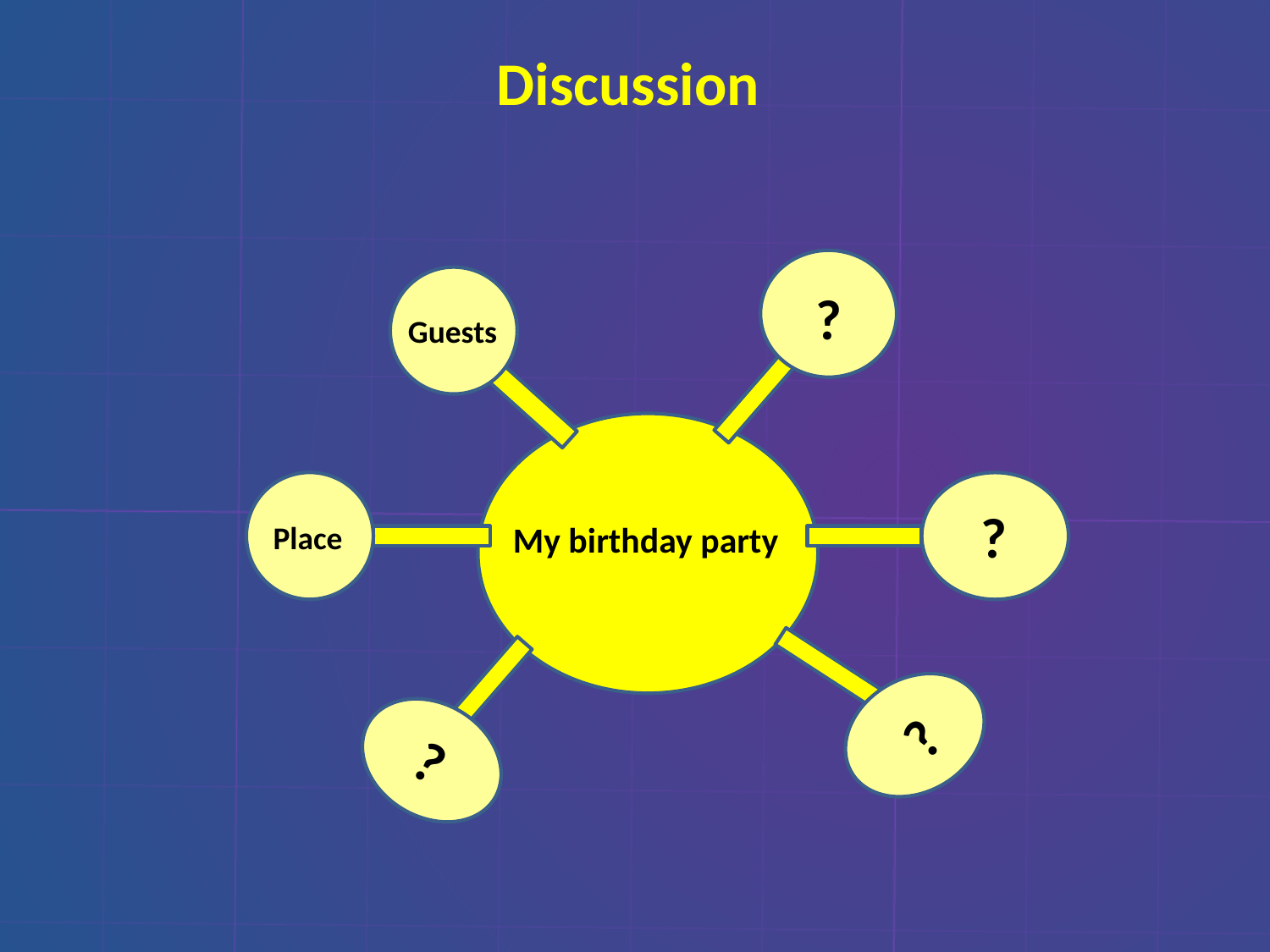

# Discussion

?
Guests

        ?
Place
My birthday party

?
?
?